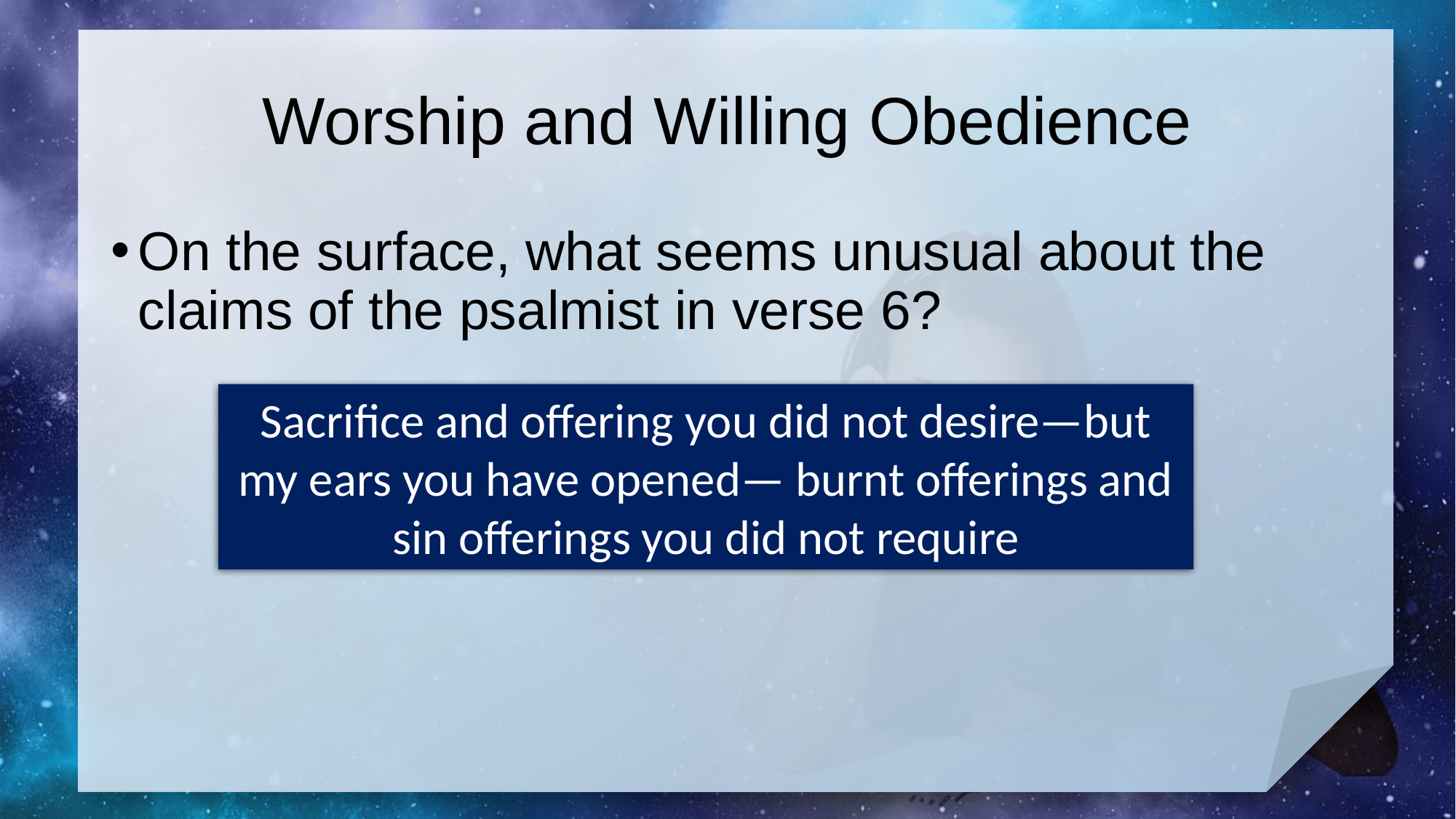

# Worship and Willing Obedience
On the surface, what seems unusual about the claims of the psalmist in verse 6?
Sacrifice and offering you did not desire—but my ears you have opened— burnt offerings and sin offerings you did not require